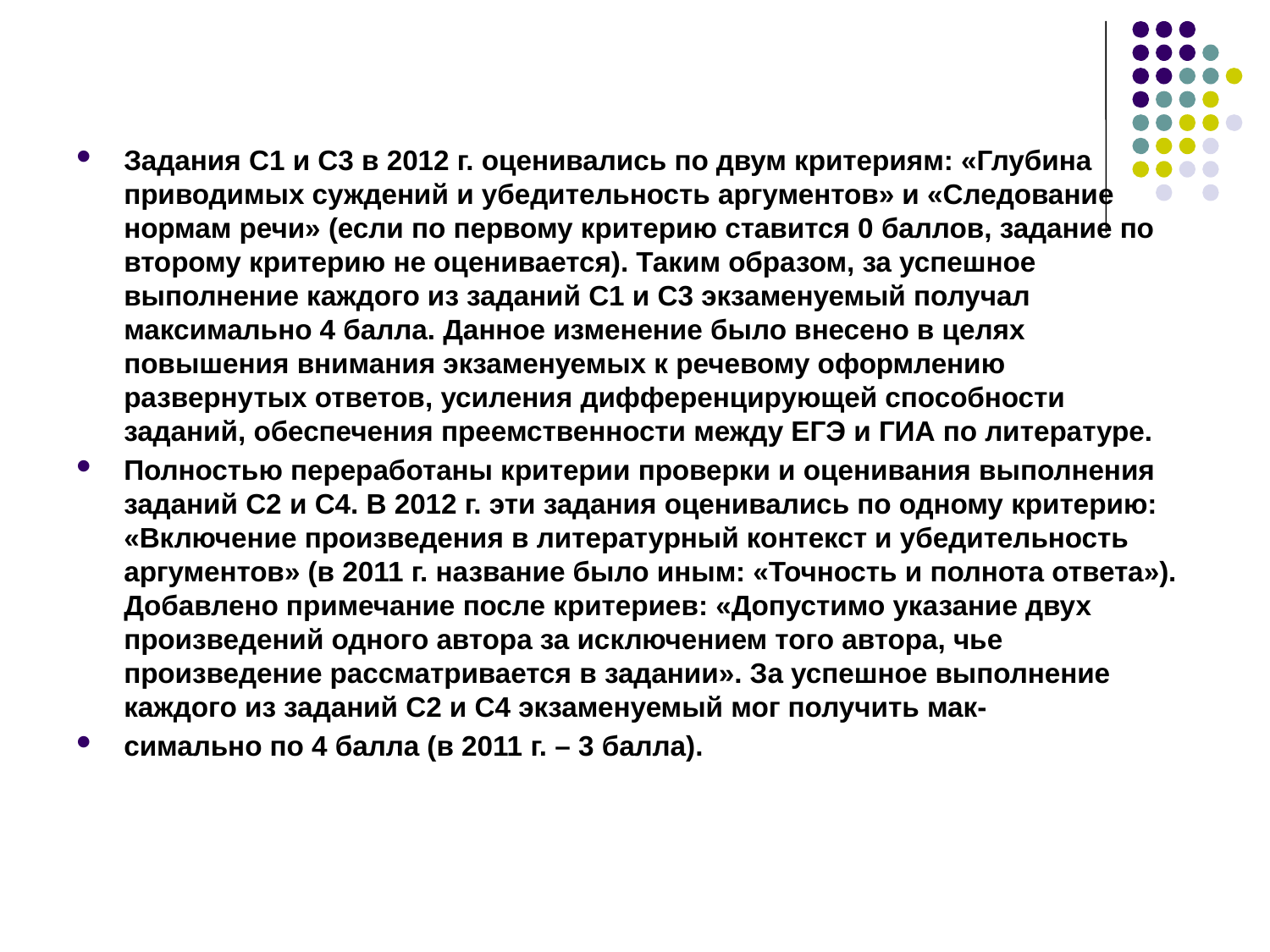

Задания С1 и С3 в 2012 г. оценивались по двум критериям: «Глубина приводимых суждений и убедительность аргументов» и «Следование нормам речи» (если по первому критерию ставится 0 баллов, задание по второму критерию не оценивается). Таким образом, за успешное выполнение каждого из заданий С1 и С3 экзаменуемый получал максимально 4 балла. Данное изменение было внесено в целях повышения внимания экзаменуемых к речевому оформлению развернутых ответов, усиления дифференцирующей способности заданий, обеспечения преемственности между ЕГЭ и ГИА по литературе.
Полностью переработаны критерии проверки и оценивания выполнения заданий С2 и С4. В 2012 г. эти задания оценивались по одному критерию: «Включение произведения в литературный контекст и убедительность аргументов» (в 2011 г. название было иным: «Точность и полнота ответа»). Добавлено примечание после критериев: «Допустимо указание двух произведений одного автора за исключением того автора, чье произведение рассматривается в задании». За успешное выполнение каждого из заданий С2 и С4 экзаменуемый мог получить мак-
симально по 4 балла (в 2011 г. – 3 балла).